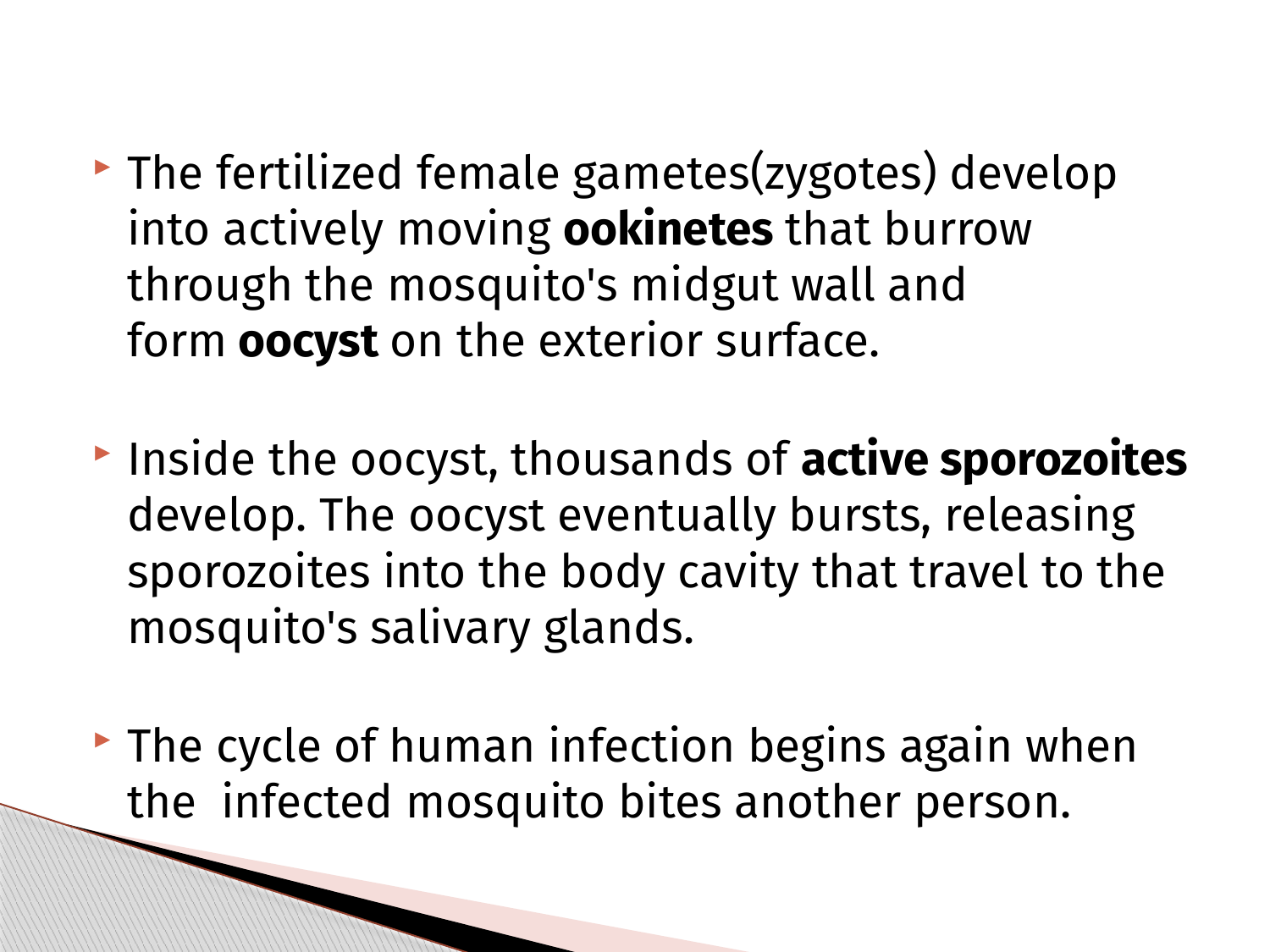

The fertilized female gametes(zygotes) develop into actively moving ookinetes that burrow through the mosquito's midgut wall and form oocyst on the exterior surface.
Inside the oocyst, thousands of active sporozoites develop. The oocyst eventually bursts, releasing sporozoites into the body cavity that travel to the mosquito's salivary glands.
The cycle of human infection begins again when the  infected mosquito bites another person.